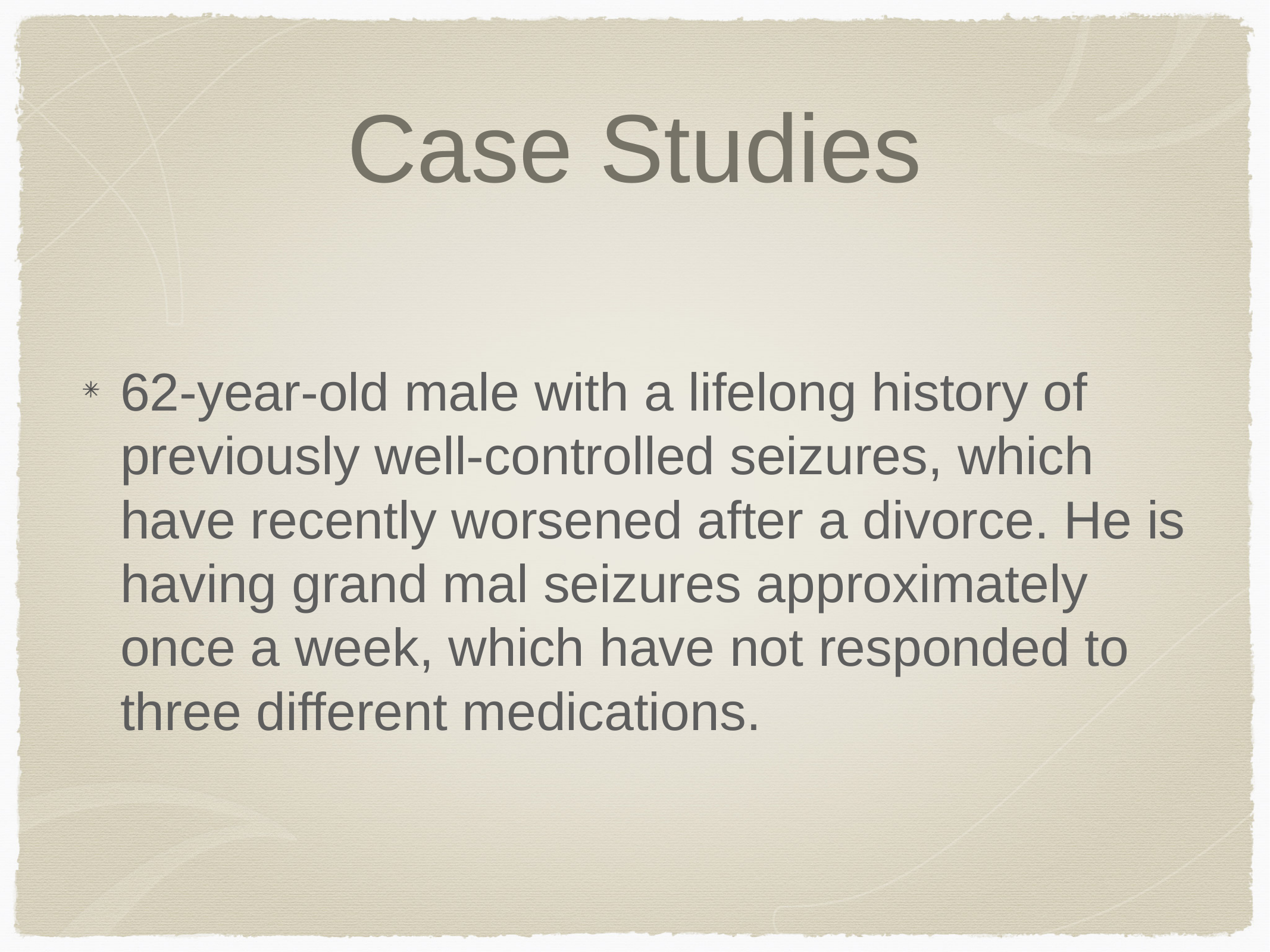

# Case Studies
62-year-old male with a lifelong history of previously well-controlled seizures, which have recently worsened after a divorce. He is having grand mal seizures approximately once a week, which have not responded to three different medications.